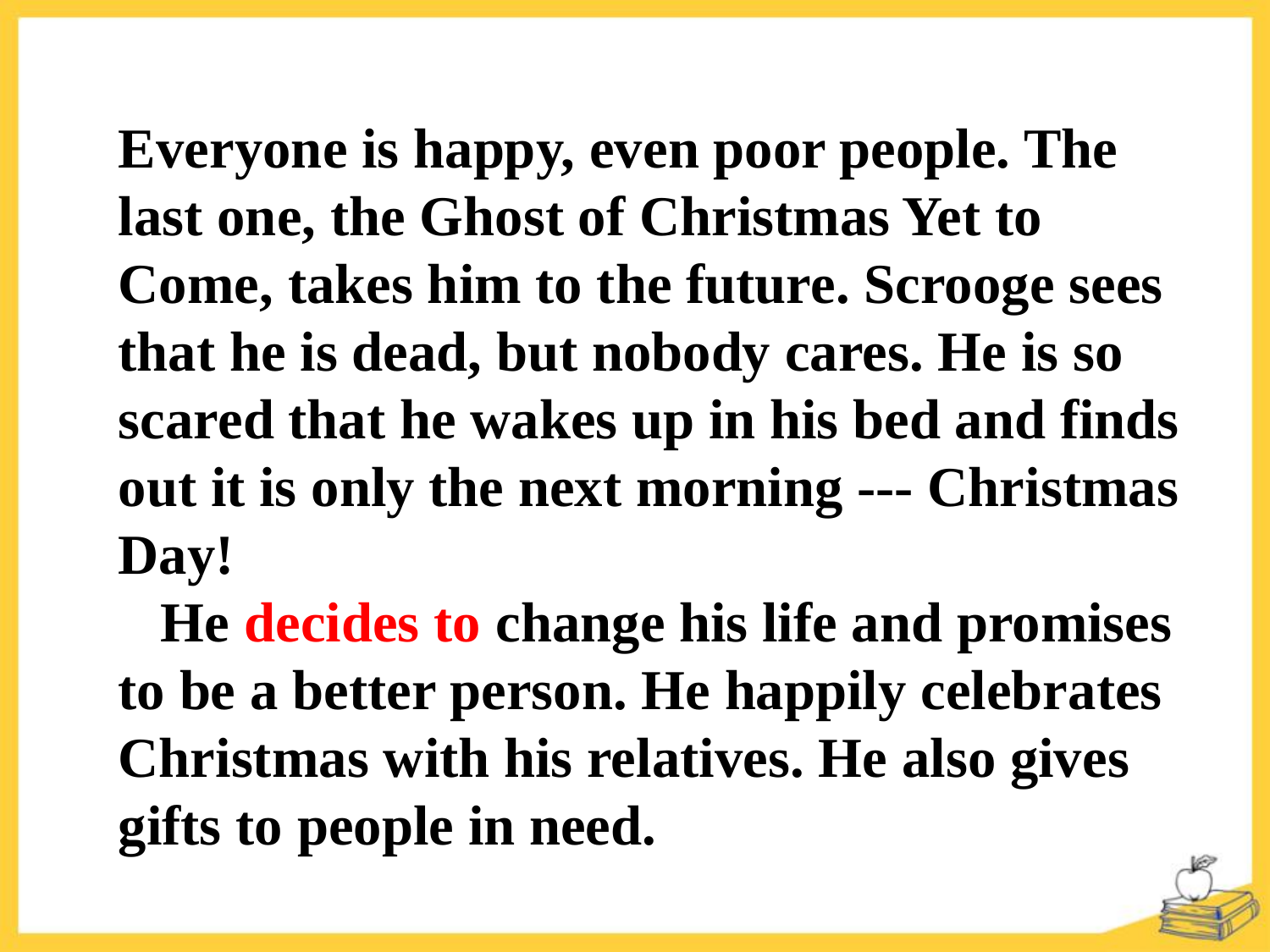

Everyone is happy, even poor people. The last one, the Ghost of Christmas Yet to Come, takes him to the future. Scrooge sees that he is dead, but nobody cares. He is so scared that he wakes up in his bed and finds out it is only the next morning --- Christmas Day!
   He decides to change his life and promises to be a better person. He happily celebrates Christmas with his relatives. He also gives
gifts to people in need.